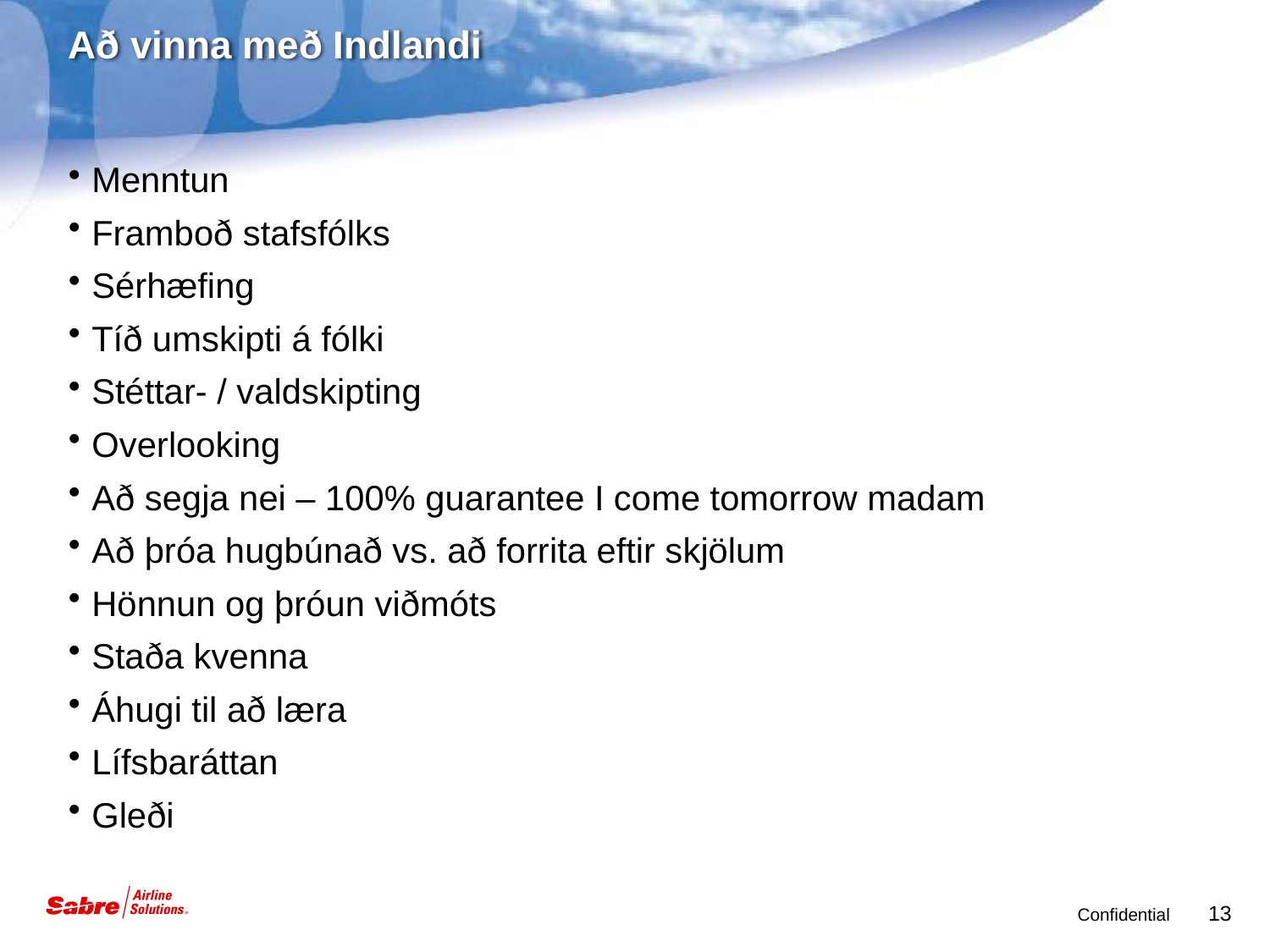

# Að vinna með Indlandi
Menntun
Framboð stafsfólks
Sérhæfing
Tíð umskipti á fólki
Stéttar- / valdskipting
Overlooking
Að segja nei – 100% guarantee I come tomorrow madam
Að þróa hugbúnað vs. að forrita eftir skjölum
Hönnun og þróun viðmóts
Staða kvenna
Áhugi til að læra
Lífsbaráttan
Gleði
13